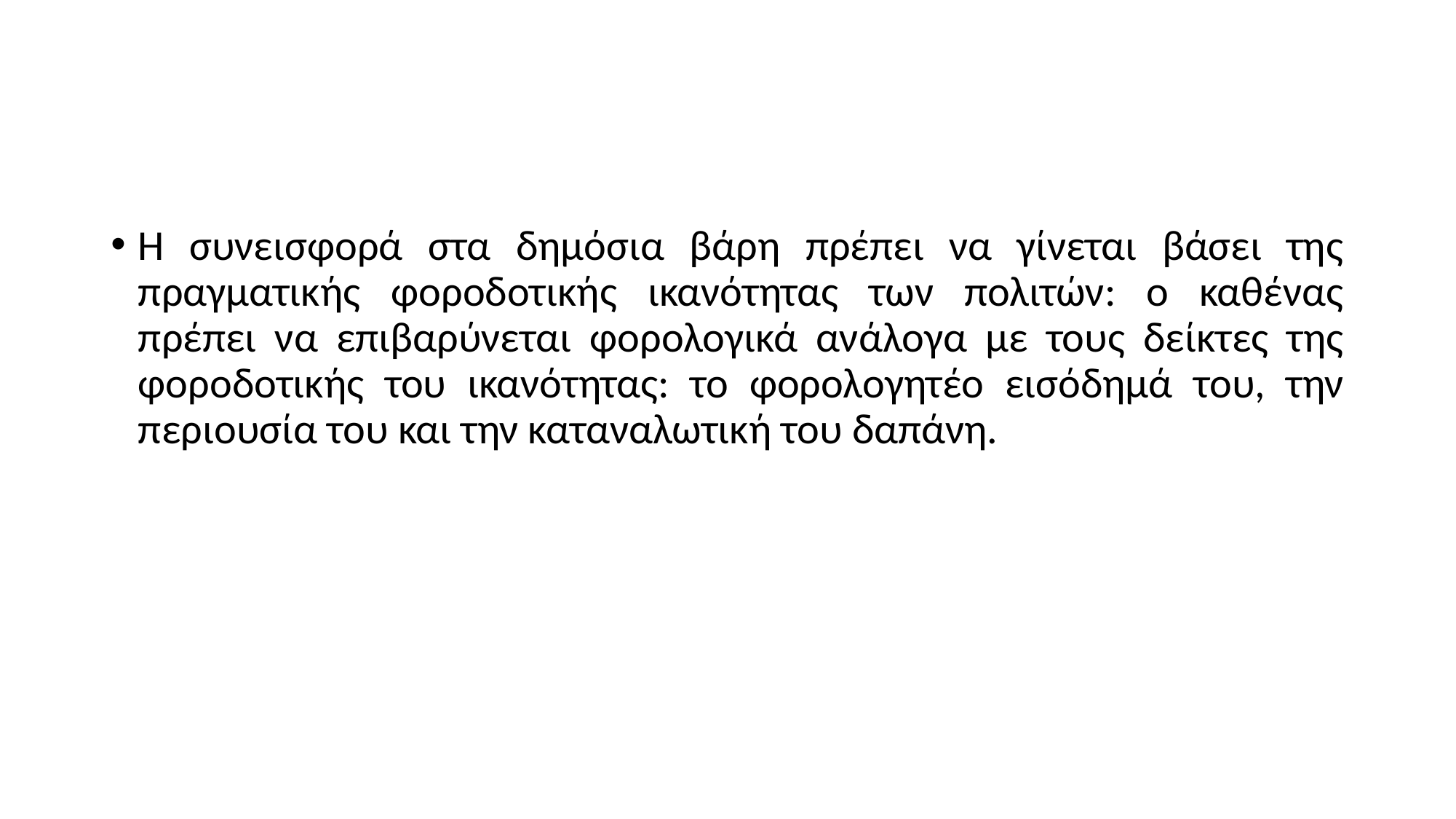

#
Η συνεισφορά στα δημόσια βάρη πρέπει να γίνεται βάσει της πραγματικής φοροδοτικής ικανότητας των πολιτών: ο καθένας πρέπει να επιβαρύνεται φορολογικά ανάλογα με τους δείκτες της φοροδοτικής του ικανότητας: το φορολογητέο εισόδημά του, την περιουσία του και την καταναλωτική του δαπάνη.